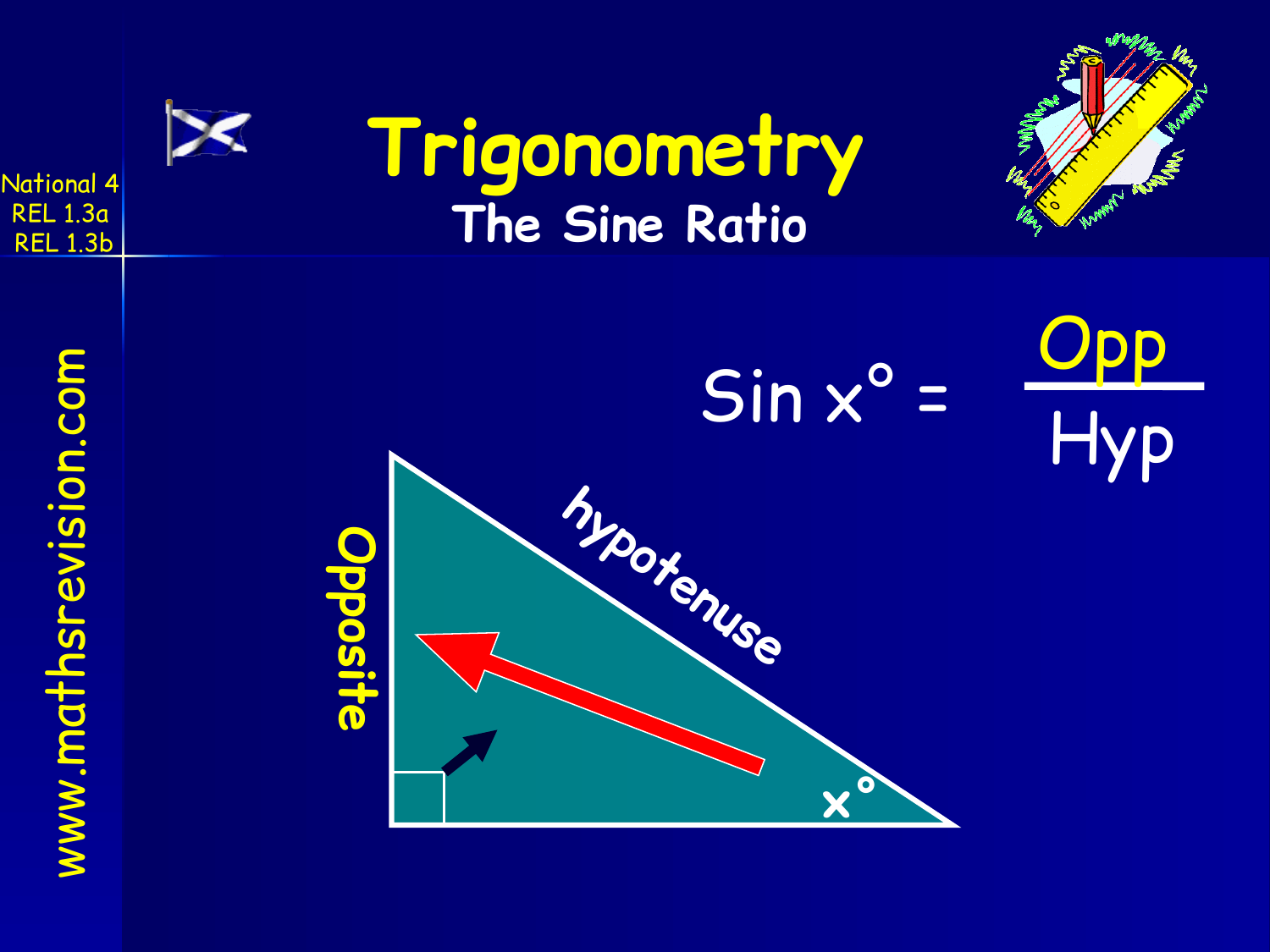

National 4
REL 1.3a
REL 1.3b
# The Sine Ratio
Opp
Sin x° =

Hyp

Opposite
hypotenuse

x°